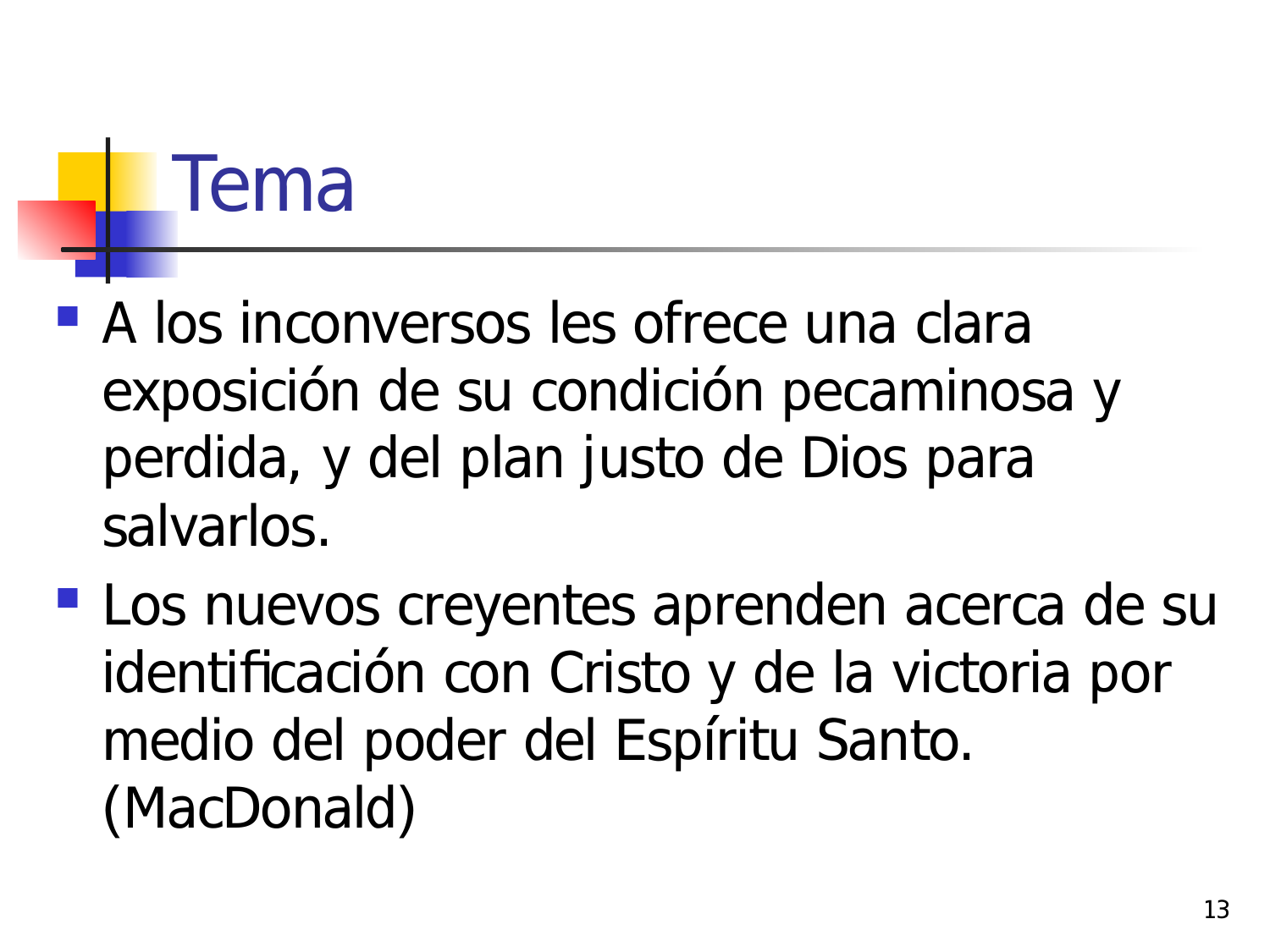

# Tema
A los inconversos les ofrece una clara exposición de su condición pecaminosa y perdida, y del plan justo de Dios para salvarlos.
Los nuevos creyentes aprenden acerca de su identificación con Cristo y de la victoria por medio del poder del Espíritu Santo. (MacDonald)
13